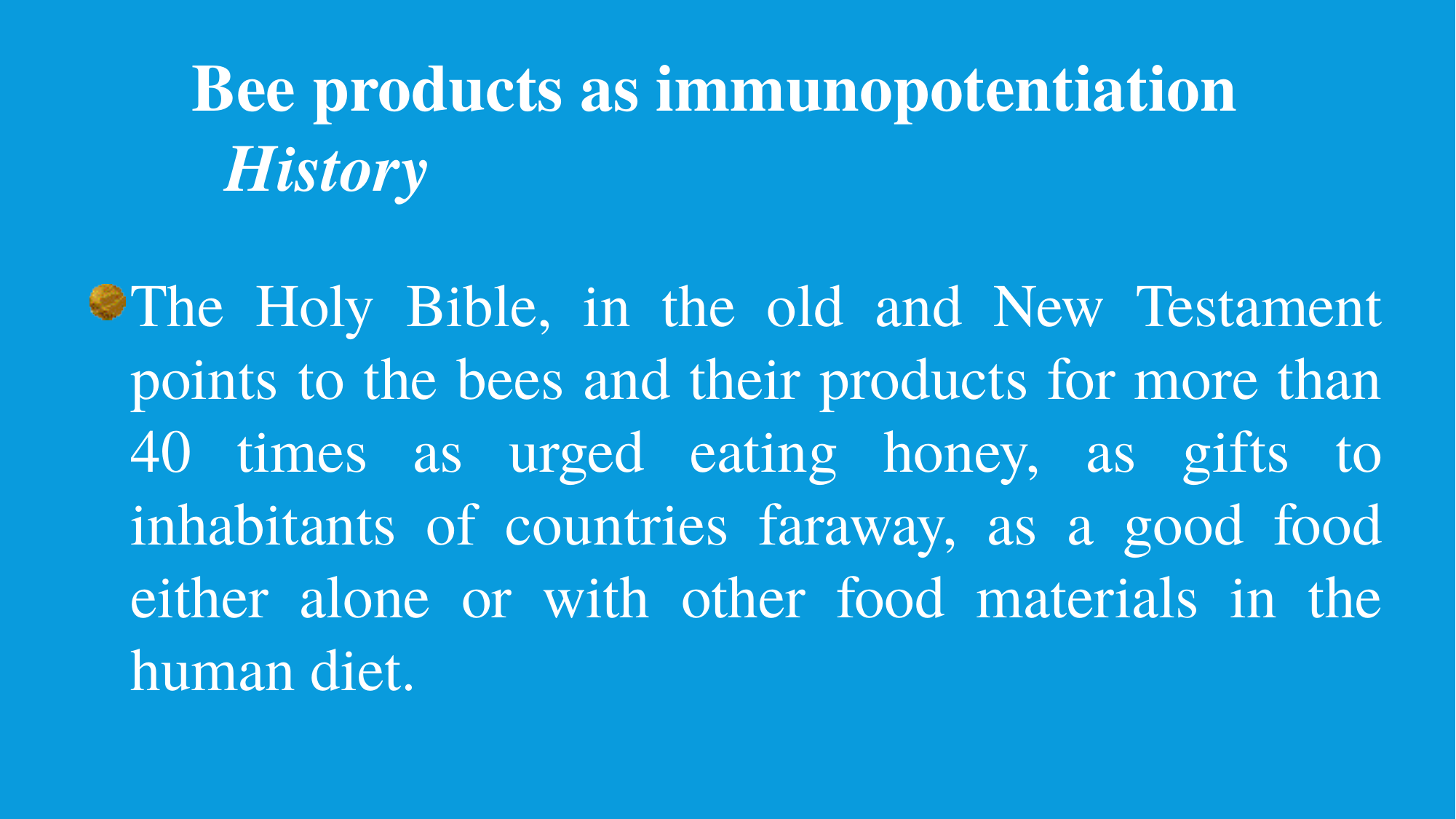

Bee products as immunopotentiation
  History
The Holy Bible, in the old and New Testament points to the bees and their products for more than 40 times as urged eating honey, as gifts to inhabitants of countries faraway, as a good food either alone or with other food materials in the human diet.